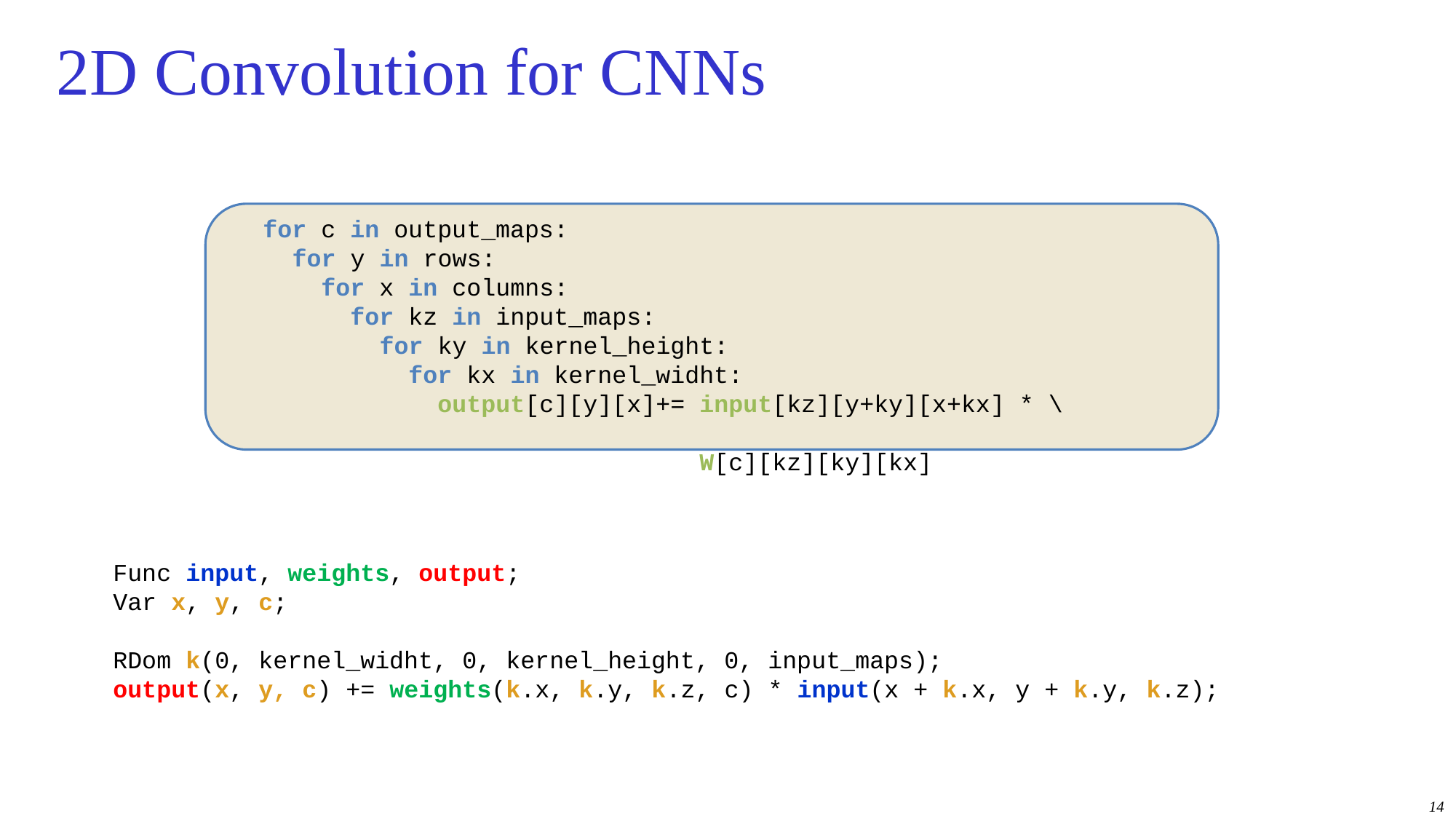

# 2D Convolution for CNNs

  for c in output_maps:
    for y in rows:
      for x in columns:
        for kz in input_maps:
          for ky in kernel_height:
            for kx in kernel_widht:
              output[c][y][x]+= input[kz][y+ky][x+kx] * \
                                W[c][kz][ky][kx]
Func input, weights, output;
Var x, y, c;

RDom k(0, kernel_widht, 0, kernel_height, 0, input_maps);
output(x, y, c) += weights(k.x, k.y, k.z, c) * input(x + k.x, y + k.y, k.z);
14